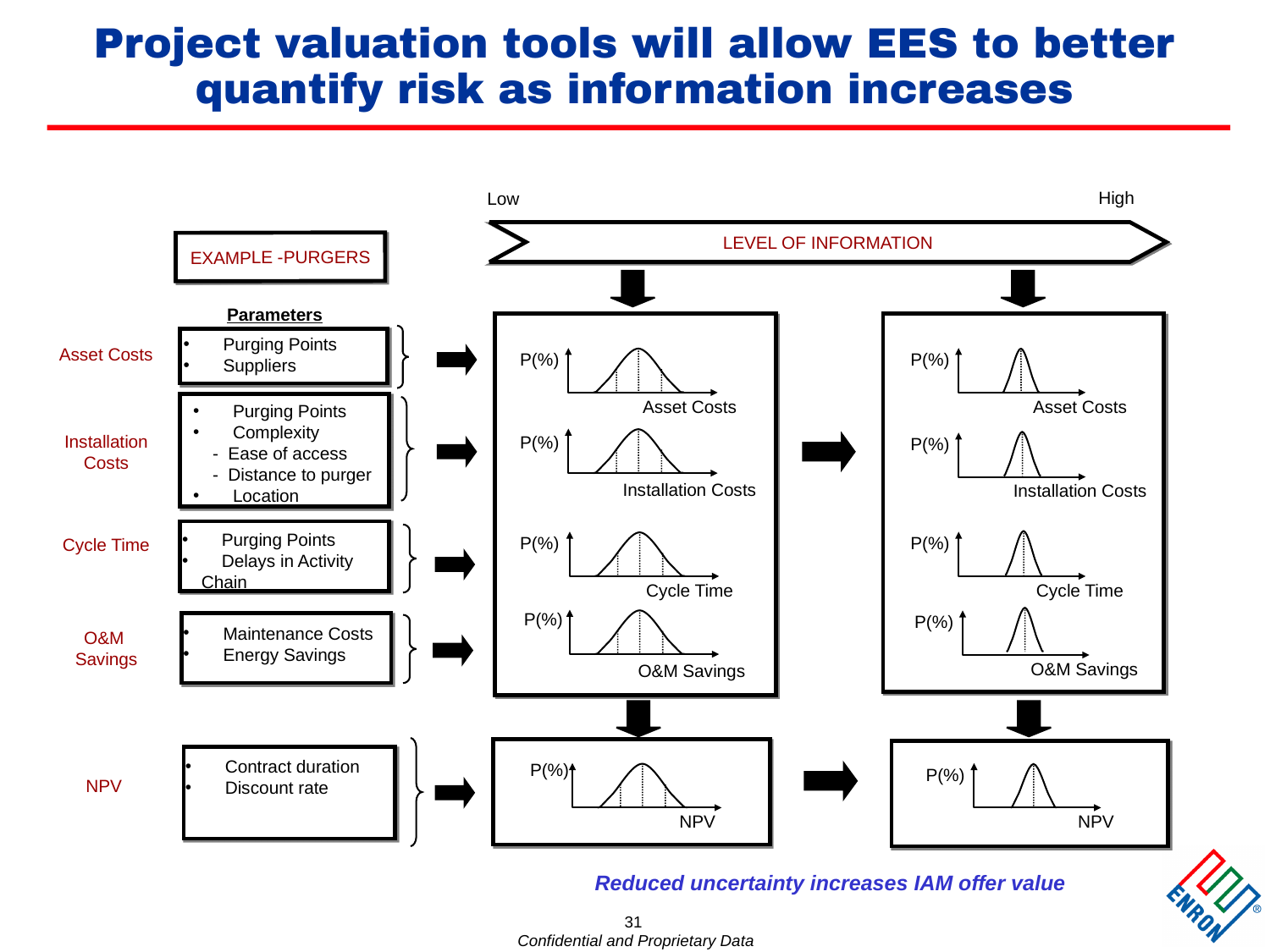

31
# Project valuation tools will allow EES to better quantify risk as information increases
High
Low
LEVEL OF INFORMATION
EXAMPLE -PURGERS

Parameters

  Purging Points
  Suppliers

Asset Costs

P(%)
P(%)
Asset Costs
Asset Costs
  Purging Points
  Complexity
    -  Ease of access
    -  Distance to purger
  Location

Installation
Costs

P(%)

P(%)

Installation Costs
Installation Costs

  Purging Points
  Delays in Activity
    Chain

Cycle Time

P(%)
P(%)

Cycle Time
Cycle Time

P(%)

P(%)

  Maintenance Costs
  Energy Savings
O&M
Savings

O&M Savings
O&M Savings

  Contract duration
  Discount rate
P(%)

P(%)

NPV

NPV
NPV
Reduced uncertainty increases IAM offer value